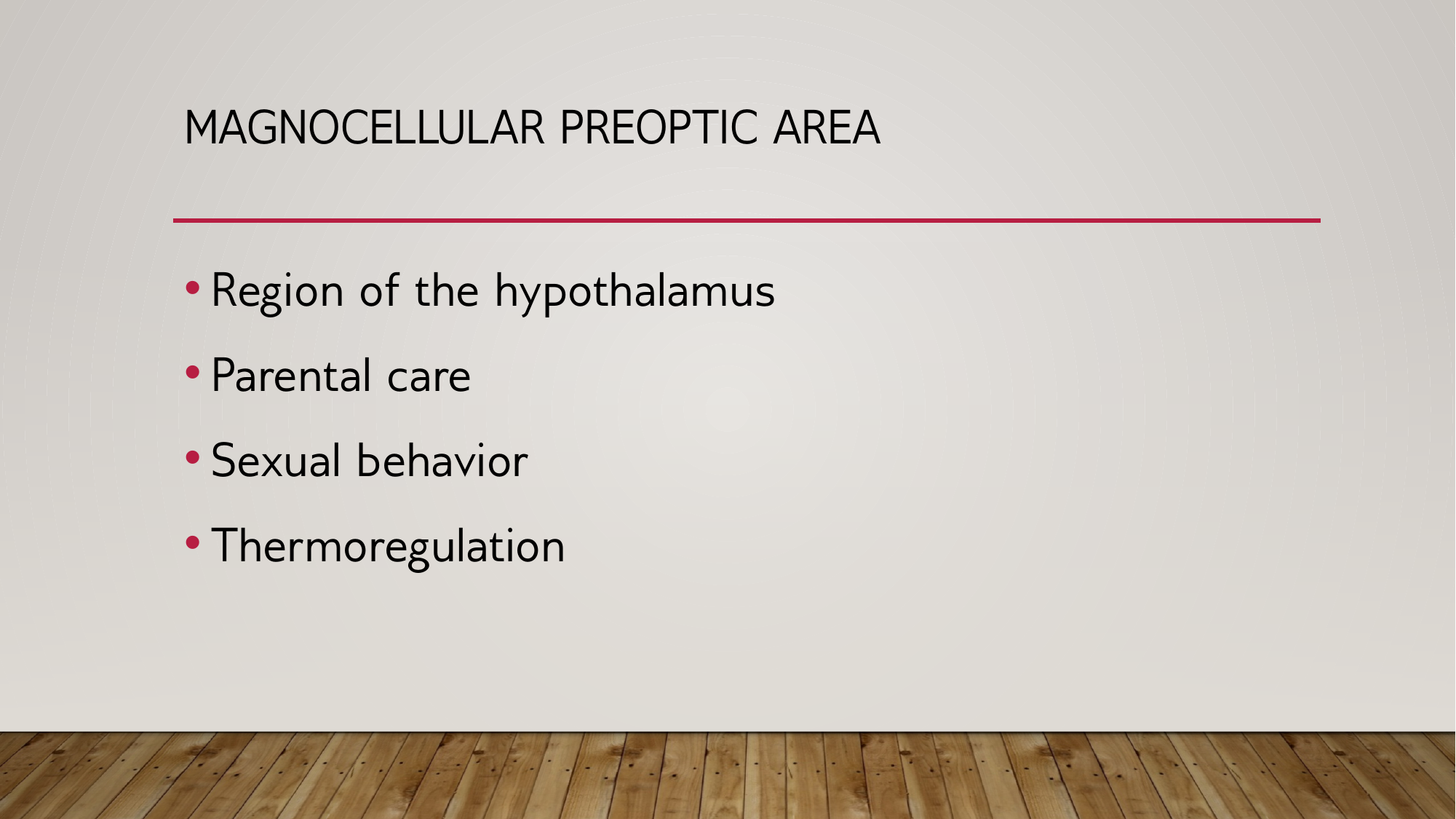

# Magnocellular preoptic area
Region of the hypothalamus
Parental care
Sexual behavior
Thermoregulation